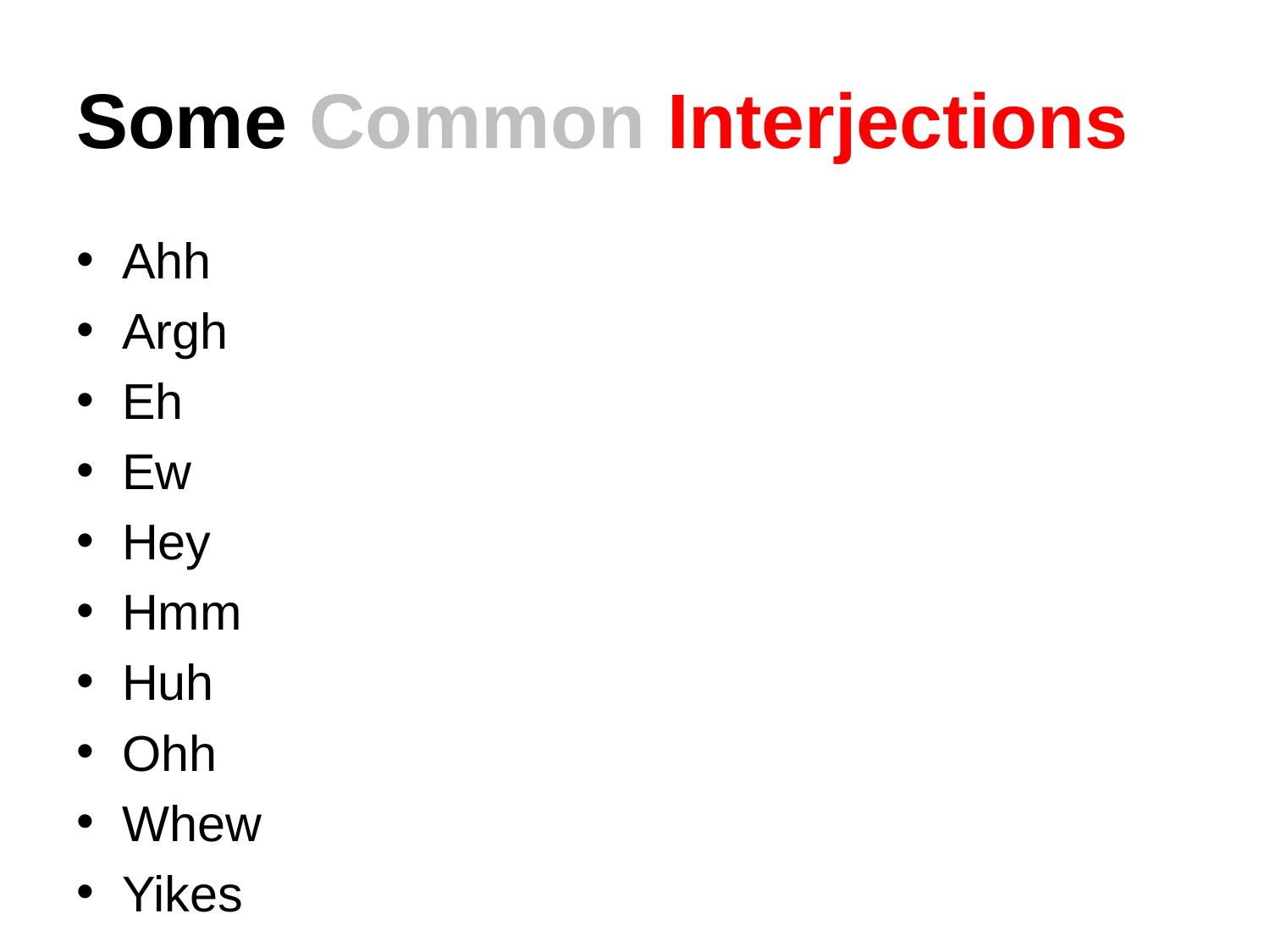

# Some Common Interjections
Ahh
Argh
Eh
Ew
Hey
Hmm
Huh
Ohh
Whew
Yikes